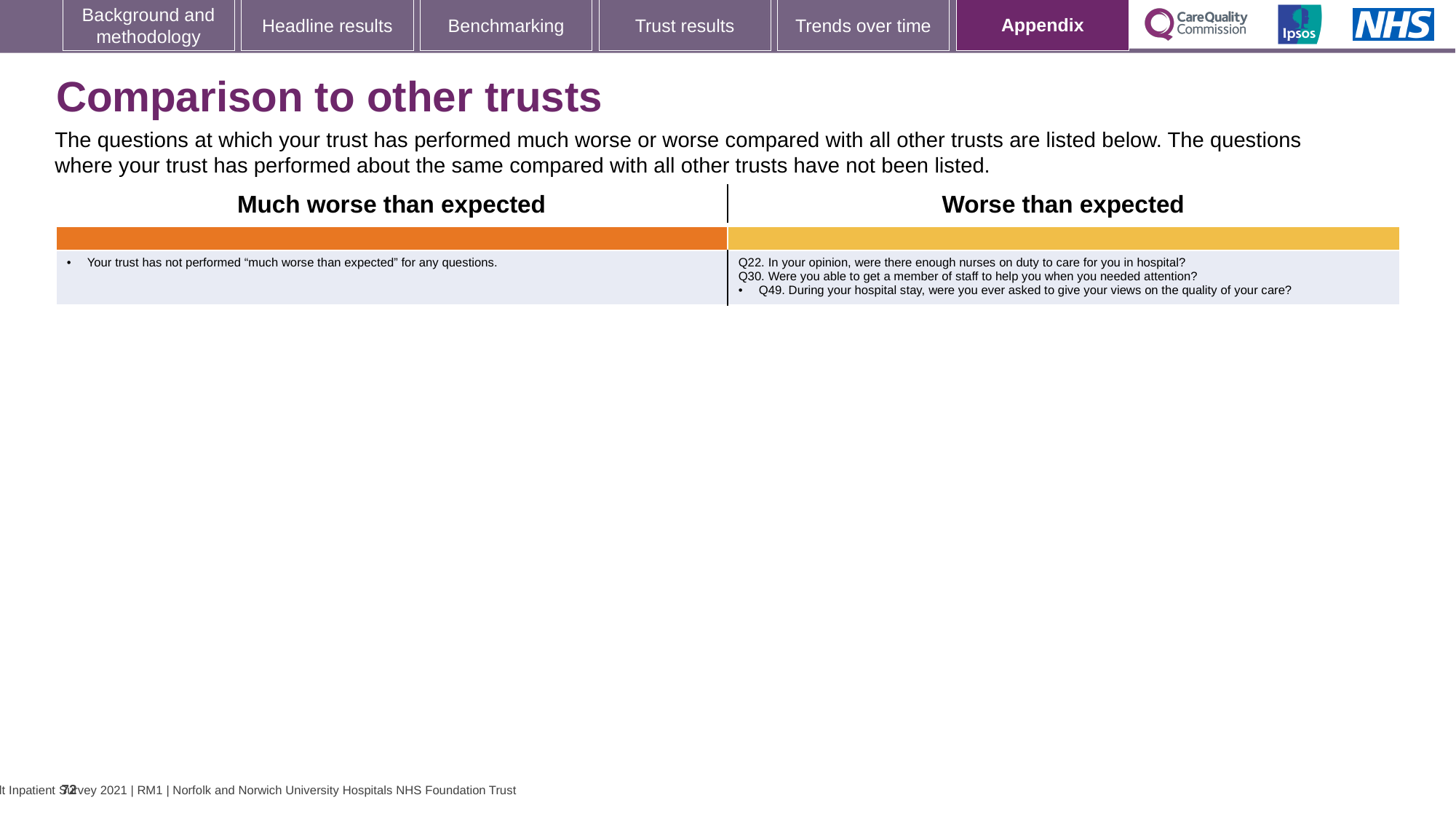

[unsupported chart]

# Comparison to other trusts
The questions at which your trust has performed much worse or worse compared with all other trusts are listed below. The questions where your trust has performed about the same compared with all other trusts have not been listed.
| Much worse than expected | Worse than expected |
| --- | --- |
|  |  |
| Your trust has not performed “much worse than expected” for any questions. | Q22. In your opinion, were there enough nurses on duty to care for you in hospital? Q30. Were you able to get a member of staff to help you when you needed attention? Q49. During your hospital stay, were you ever asked to give your views on the quality of your care? |
72